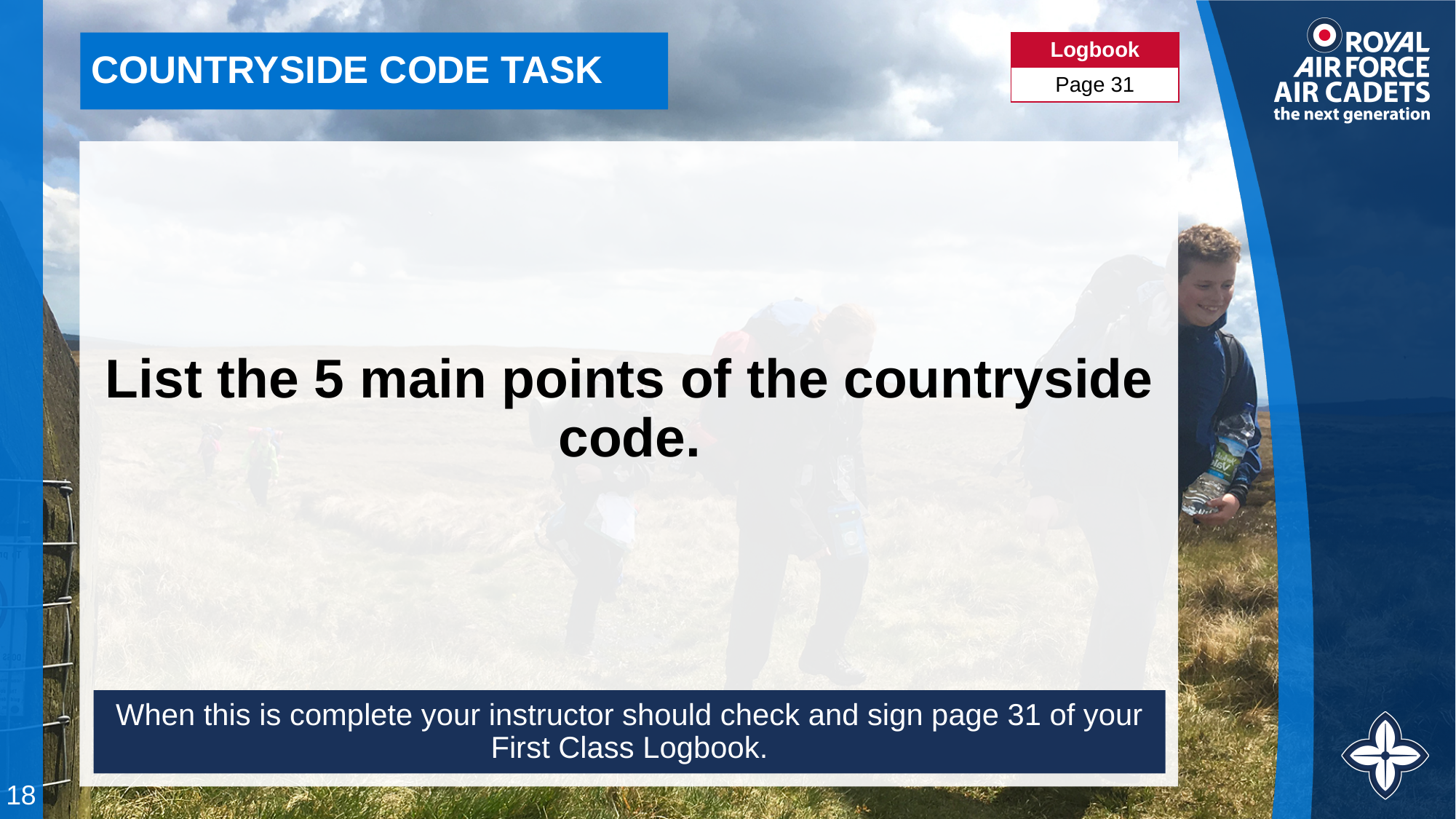

| Logbook |
| --- |
| Page 31 |
# COUNTRYSIDE CODE TASK

List the 5 main points of the countryside code.
When this is complete your instructor should check and sign page 31 of your First Class Logbook.